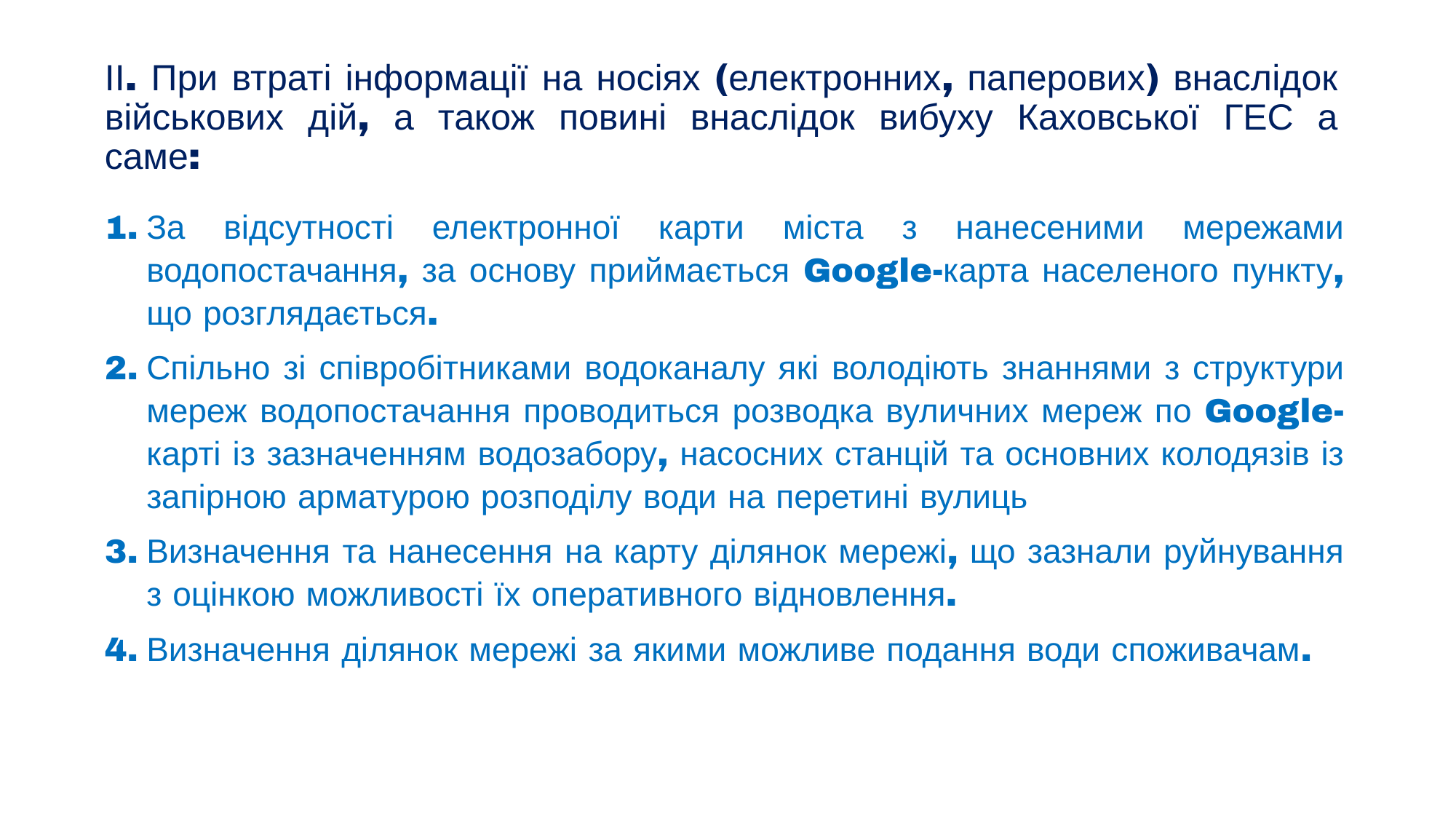

# ІІ. При втраті інформації на носіях (електронних, паперових) внаслідок військових дій, а також повині внаслідок вибуху Каховської ГЕС а саме:
За відсутності електронної карти міста з нанесеними мережами водопостачання, за основу приймається Google-карта населеного пункту, що розглядається.
Спільно зі співробітниками водоканалу які володіють знаннями з структури мереж водопостачання проводиться розводка вуличних мереж по Google-карті із зазначенням водозабору, насосних станцій та основних колодязів із запірною арматурою розподілу води на перетині вулиць
Визначення та нанесення на карту ділянок мережі, що зазнали руйнування з оцінкою можливості їх оперативного відновлення.
Визначення ділянок мережі за якими можливе подання води споживачам.